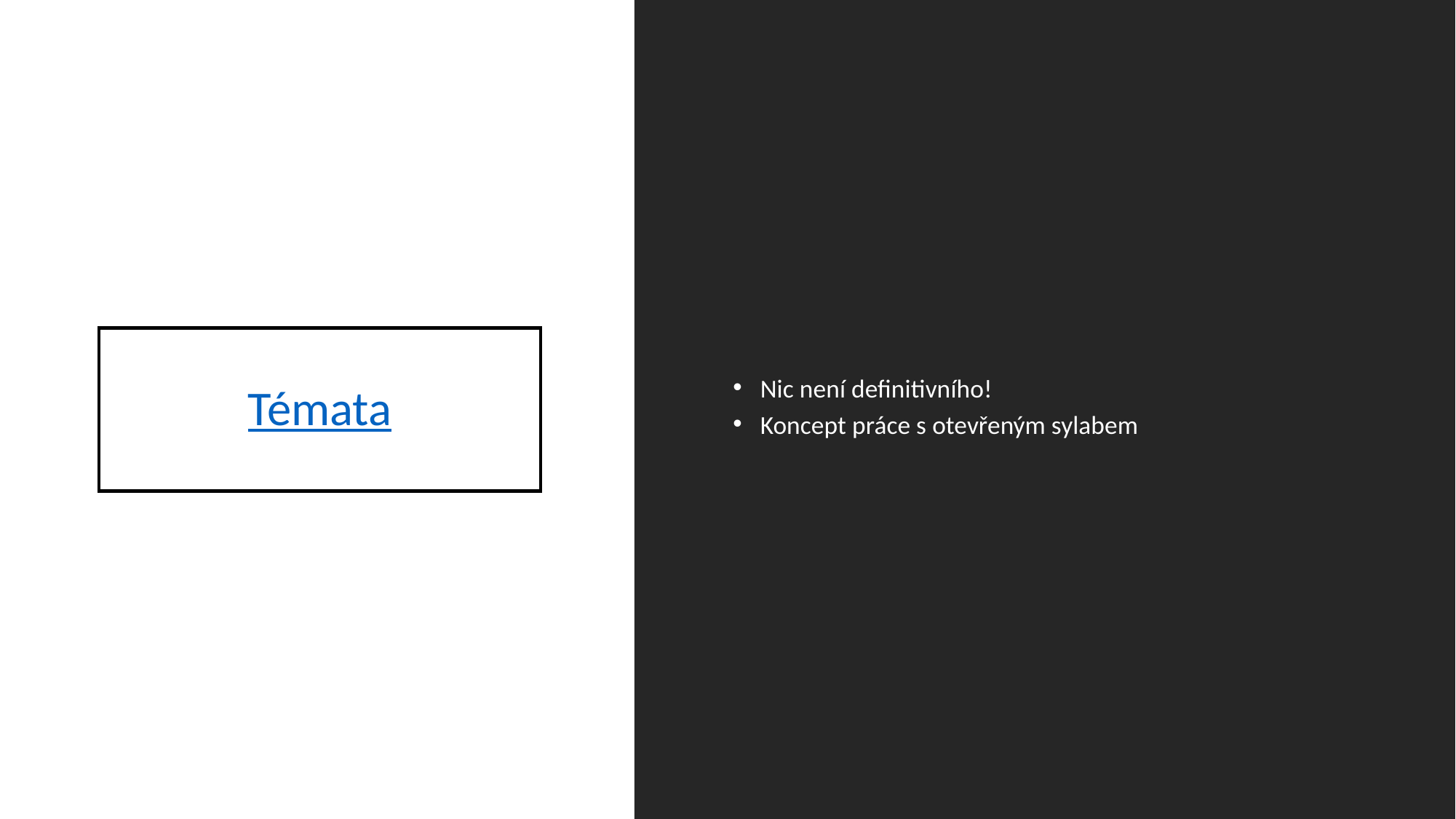

Nic není definitivního!
Koncept práce s otevřeným sylabem
# Témata